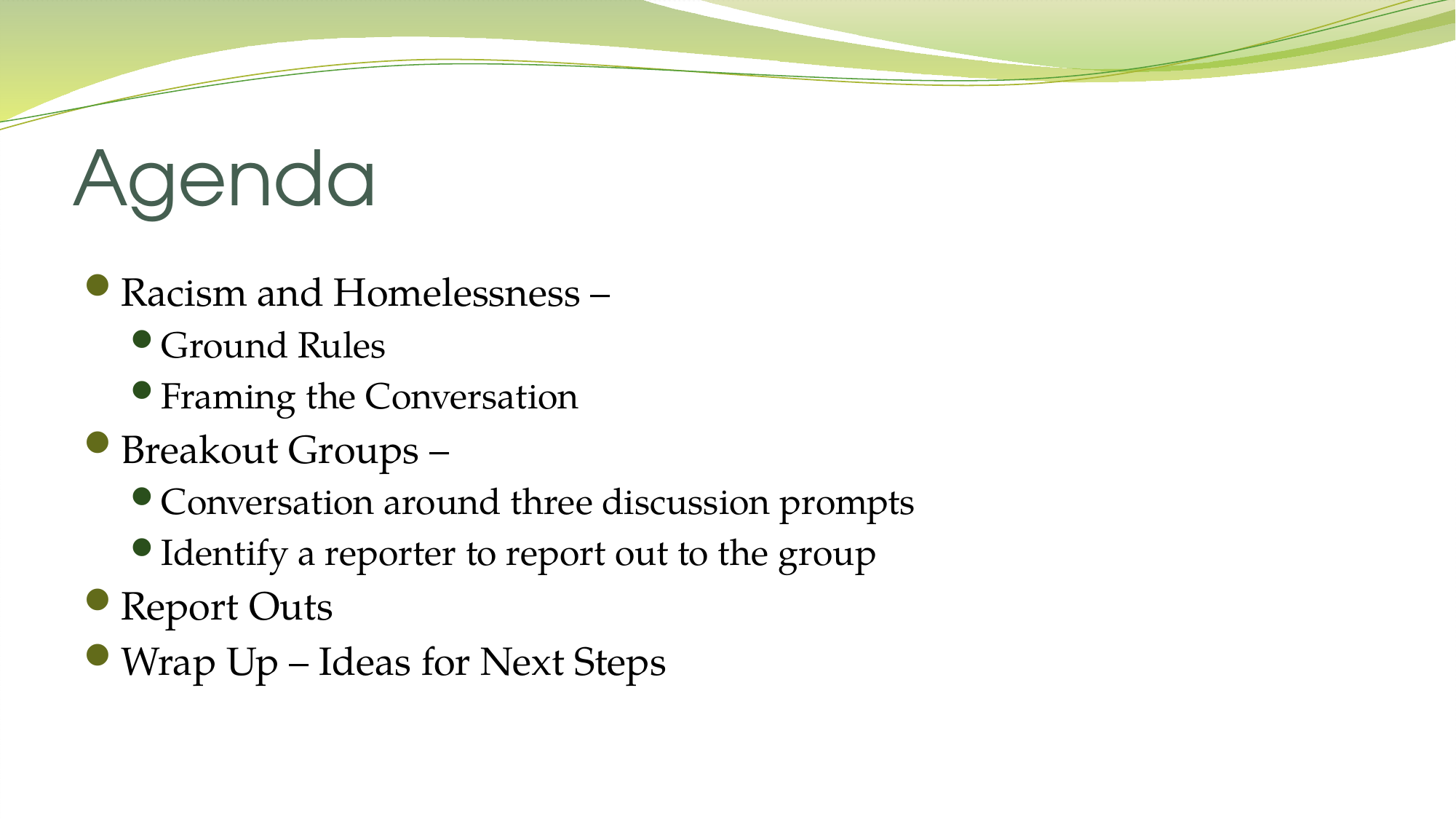

# Agenda
Racism and Homelessness –
Ground Rules
Framing the Conversation
Breakout Groups –
Conversation around three discussion prompts
Identify a reporter to report out to the group
Report Outs
Wrap Up – Ideas for Next Steps